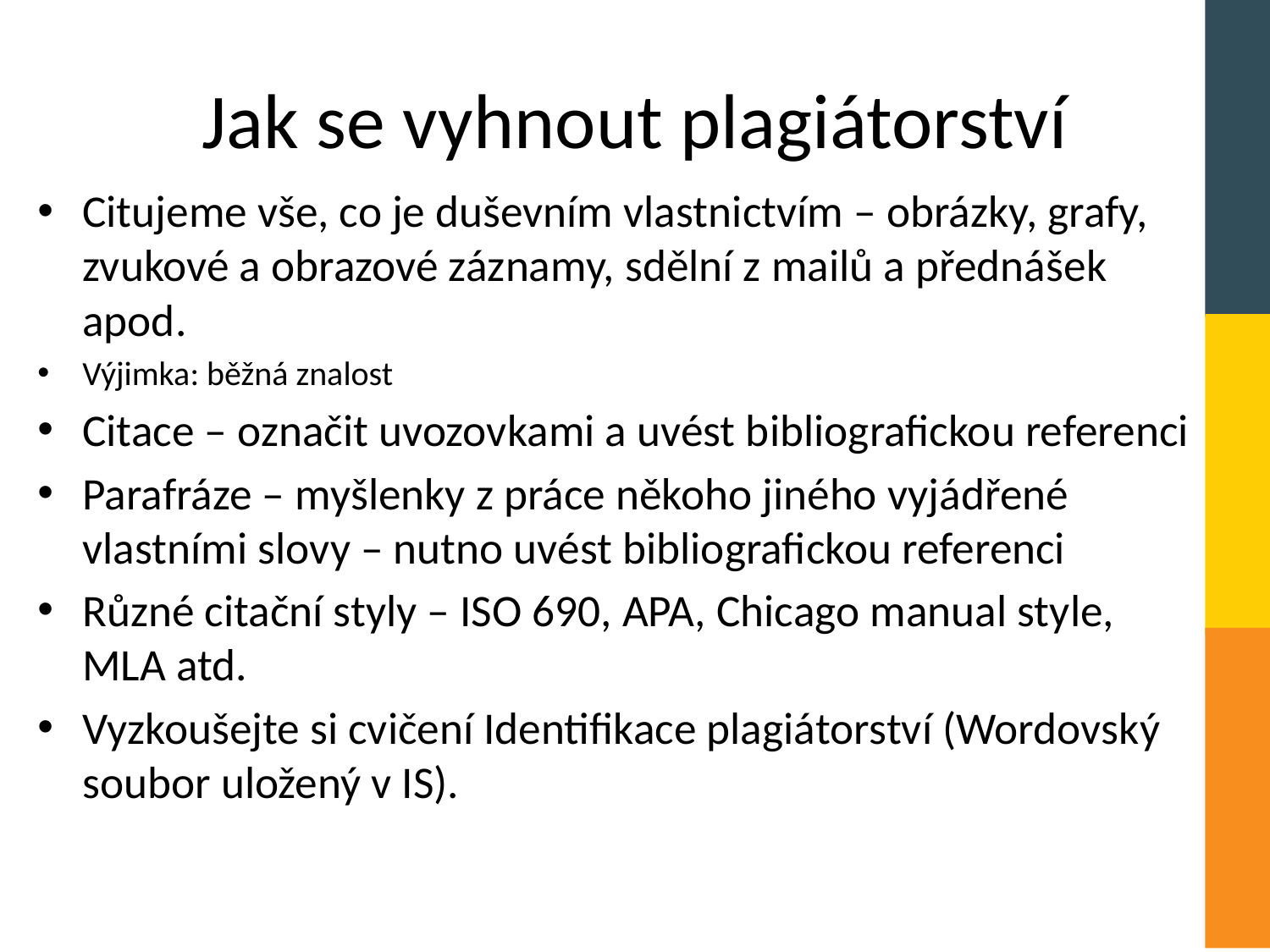

# Jak se vyhnout plagiátorství
Citujeme vše, co je duševním vlastnictvím – obrázky, grafy, zvukové a obrazové záznamy, sdělní z mailů a přednášek apod.
Výjimka: běžná znalost
Citace – označit uvozovkami a uvést bibliografickou referenci
Parafráze – myšlenky z práce někoho jiného vyjádřené vlastními slovy – nutno uvést bibliografickou referenci
Různé citační styly – ISO 690, APA, Chicago manual style, MLA atd.
Vyzkoušejte si cvičení Identifikace plagiátorství (Wordovský soubor uložený v IS).